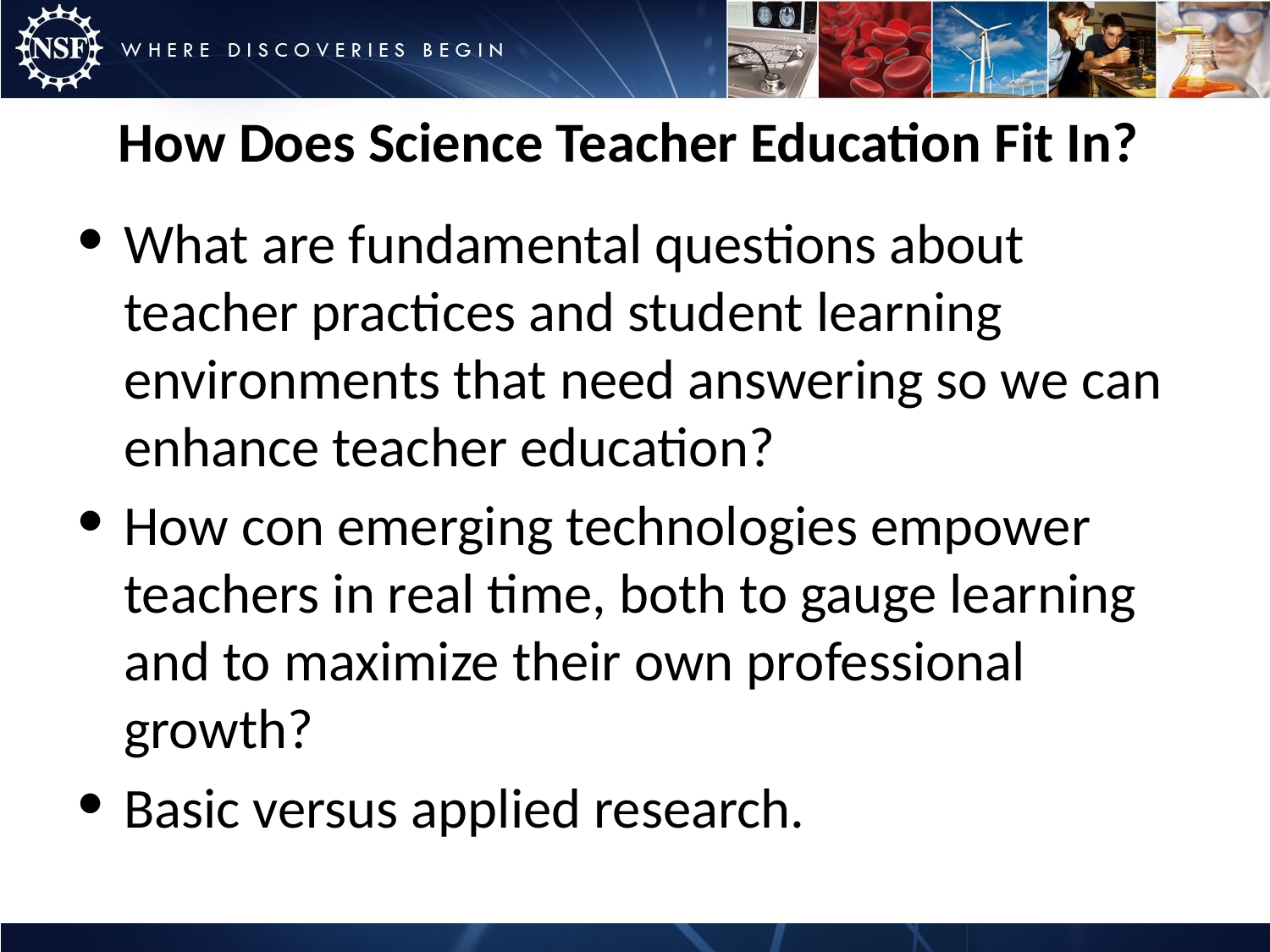

# How Does Science Teacher Education Fit In?
What are fundamental questions about teacher practices and student learning environments that need answering so we can enhance teacher education?
How con emerging technologies empower teachers in real time, both to gauge learning and to maximize their own professional growth?
Basic versus applied research.